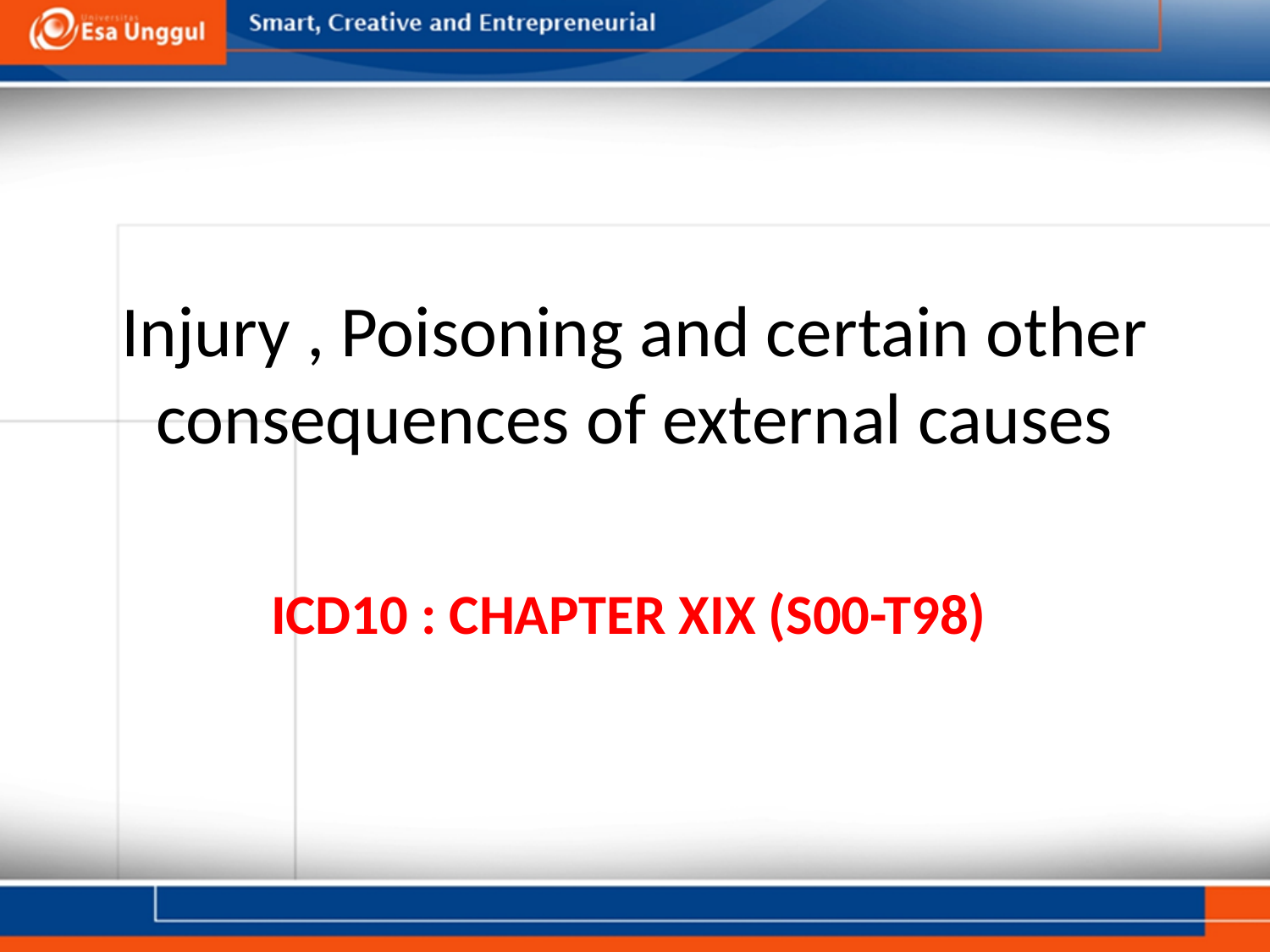

# Injury , Poisoning and certain other consequences of external causes
ICD10 : CHAPTER XIX (S00-T98)